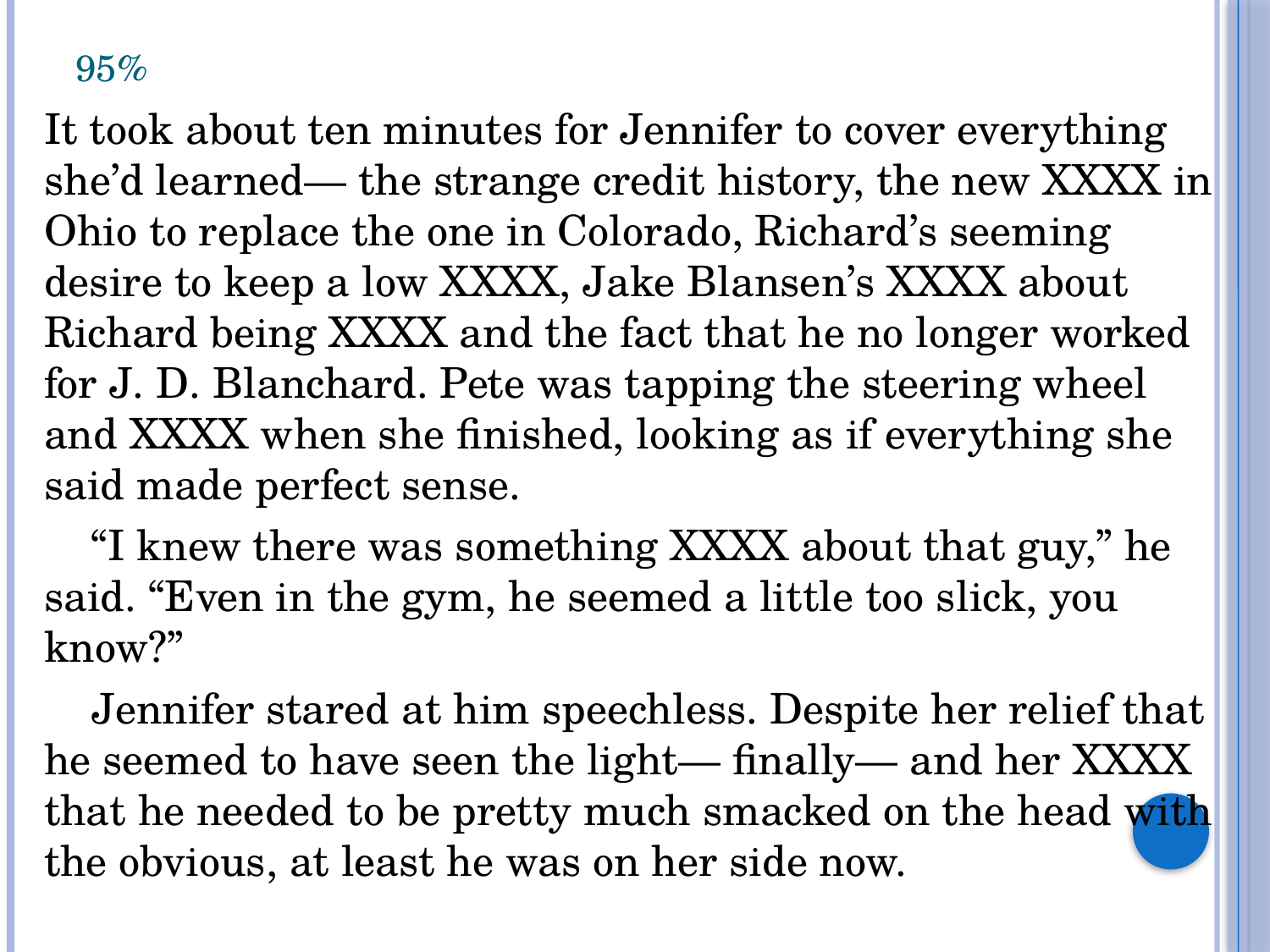

# 95%
It took about ten minutes for Jennifer to cover everything she’d learned— the strange credit history, the new XXXX in Ohio to replace the one in Colorado, Richard’s seeming desire to keep a low XXXX, Jake Blansen’s XXXX about Richard being XXXX and the fact that he no longer worked for J. D. Blanchard. Pete was tapping the steering wheel and XXXX when she finished, looking as if everything she said made perfect sense.
    “I knew there was something XXXX about that guy,” he said. “Even in the gym, he seemed a little too slick, you know?”
    Jennifer stared at him speechless. Despite her relief that he seemed to have seen the light— finally— and her XXXX that he needed to be pretty much smacked on the head with the obvious, at least he was on her side now.